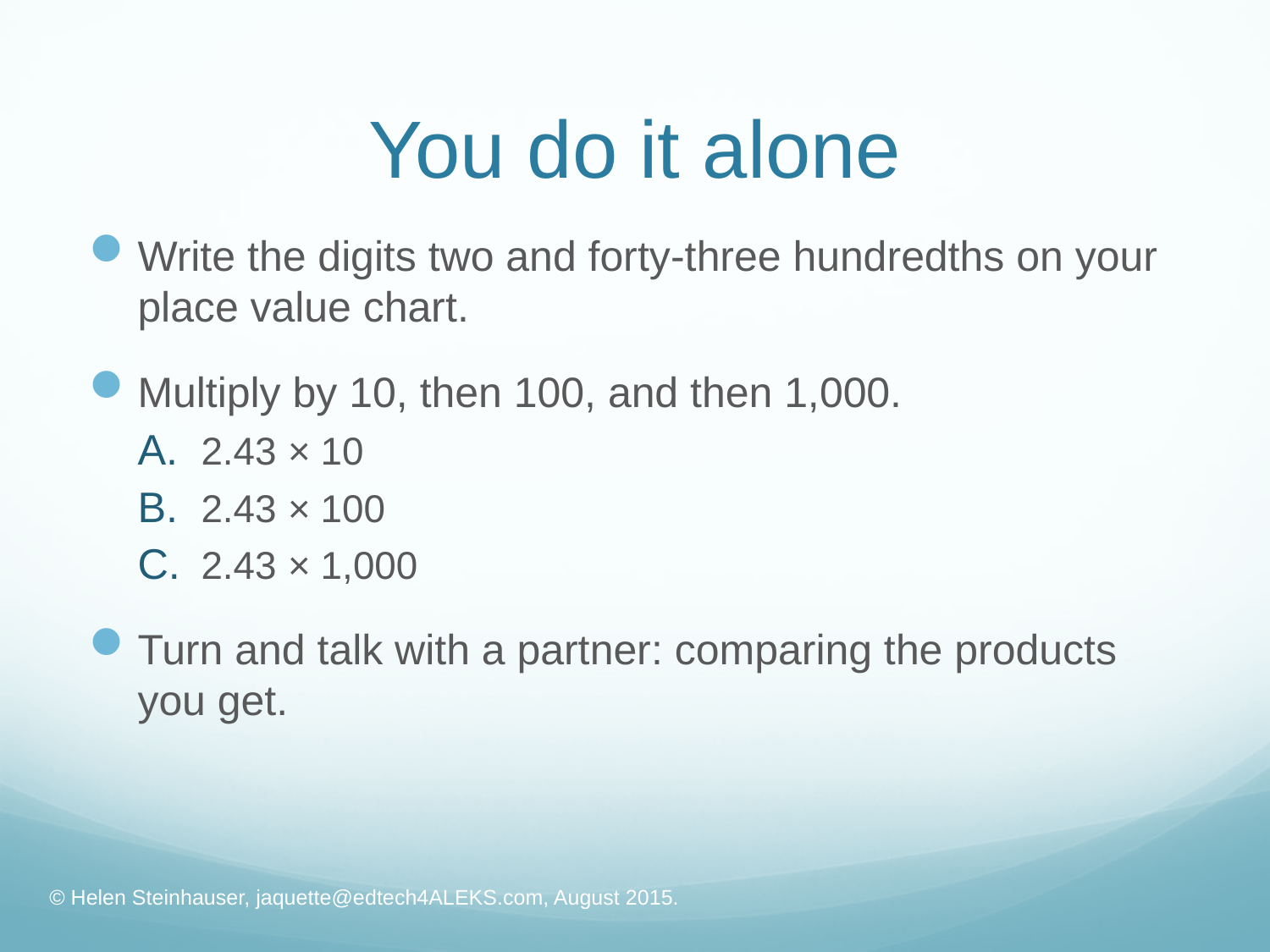

# You do it alone
Write the digits two and forty-three hundredths on your place value chart.
Multiply by 10, then 100, and then 1,000.
2.43 × 10
2.43 × 100
2.43 × 1,000
Turn and talk with a partner: comparing the products you get.
© Helen Steinhauser, jaquette@edtech4ALEKS.com, August 2015.